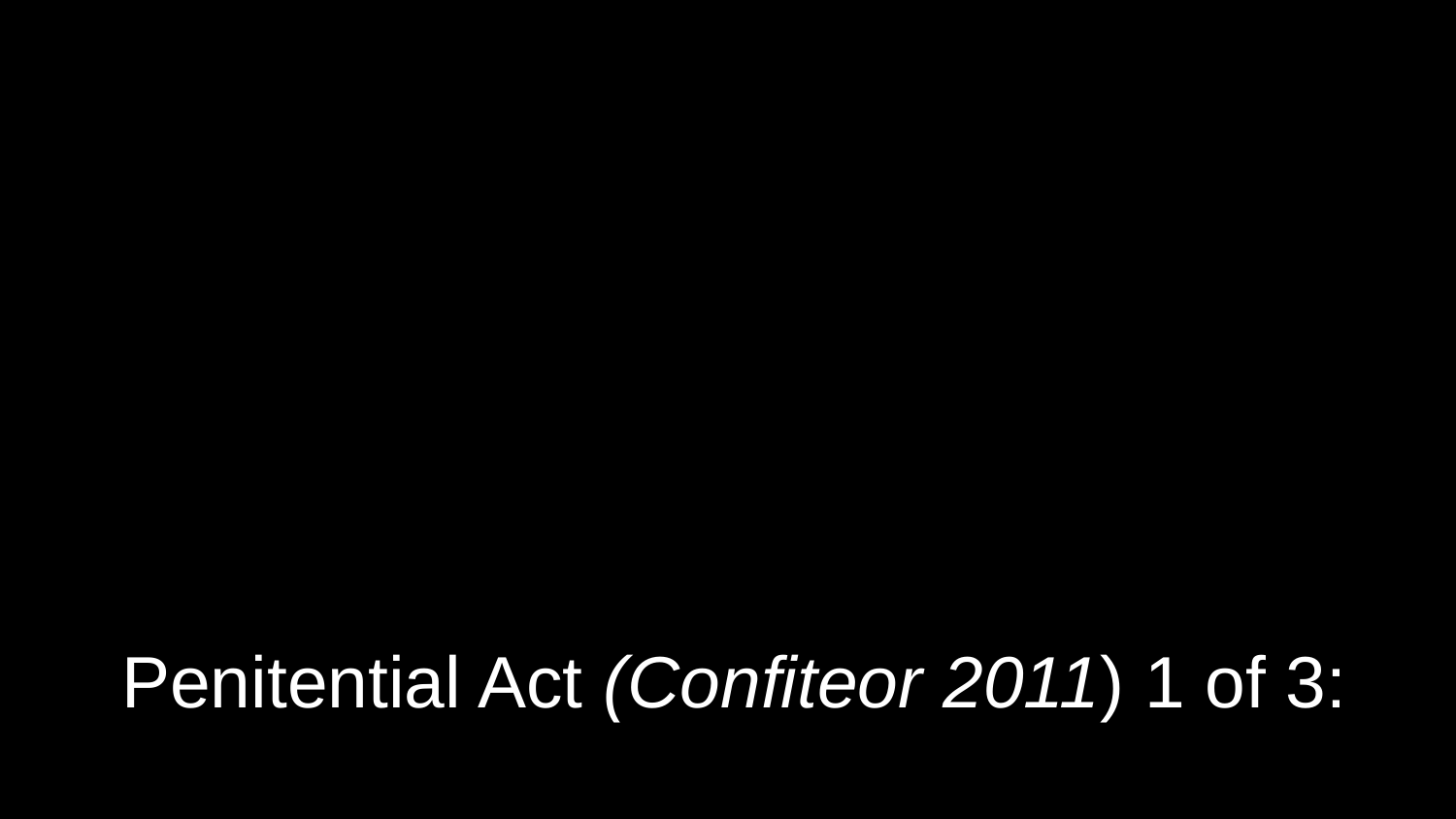

# Penitential Act (Confiteor 2011) 1 of 3: